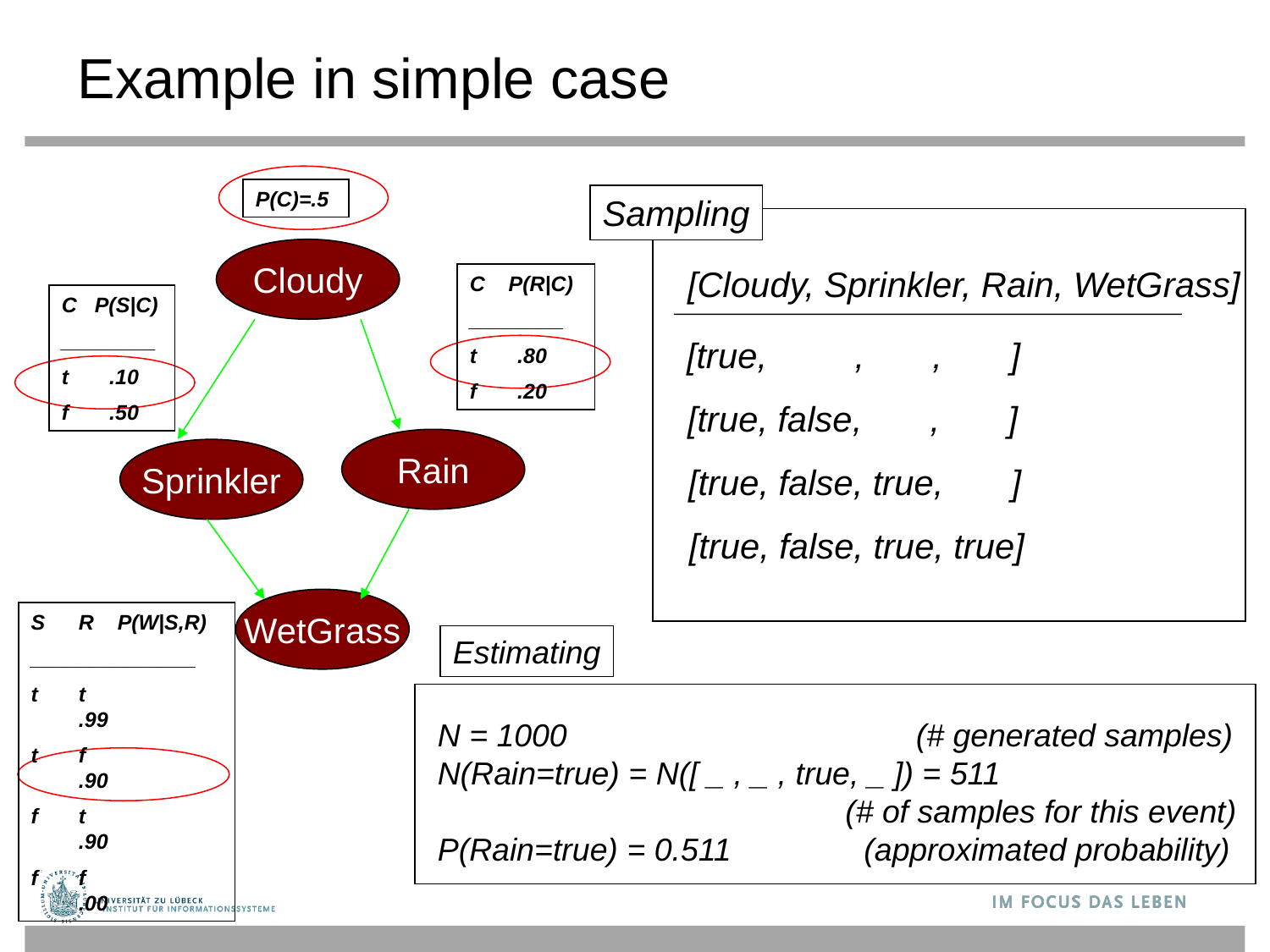

# Example in simple case

P(C)=.5
Sampling

Cloudy
[Cloudy, Sprinkler, Rain, WetGrass]
C    P(R|C)
________
t	.80
f	.20
C   P(S|C)
________
t	.10
f	.50

[true,         ,       ,       ]

[true, false,       ,       ]
Rain
Sprinkler
[true, false, true,       ]

[true, false, true, true]

WetGrass
S	R    P(W|S,R)
______________
t	t	.99
t	f	.90
f	t	.90
f	f	.00
Estimating

N = 1000 		           (# generated samples)
N(Rain=true) = N([ _ , _ , true, _ ]) = 511
			   (# of samples for this event)
P(Rain=true) = 0.511               (approximated probability)